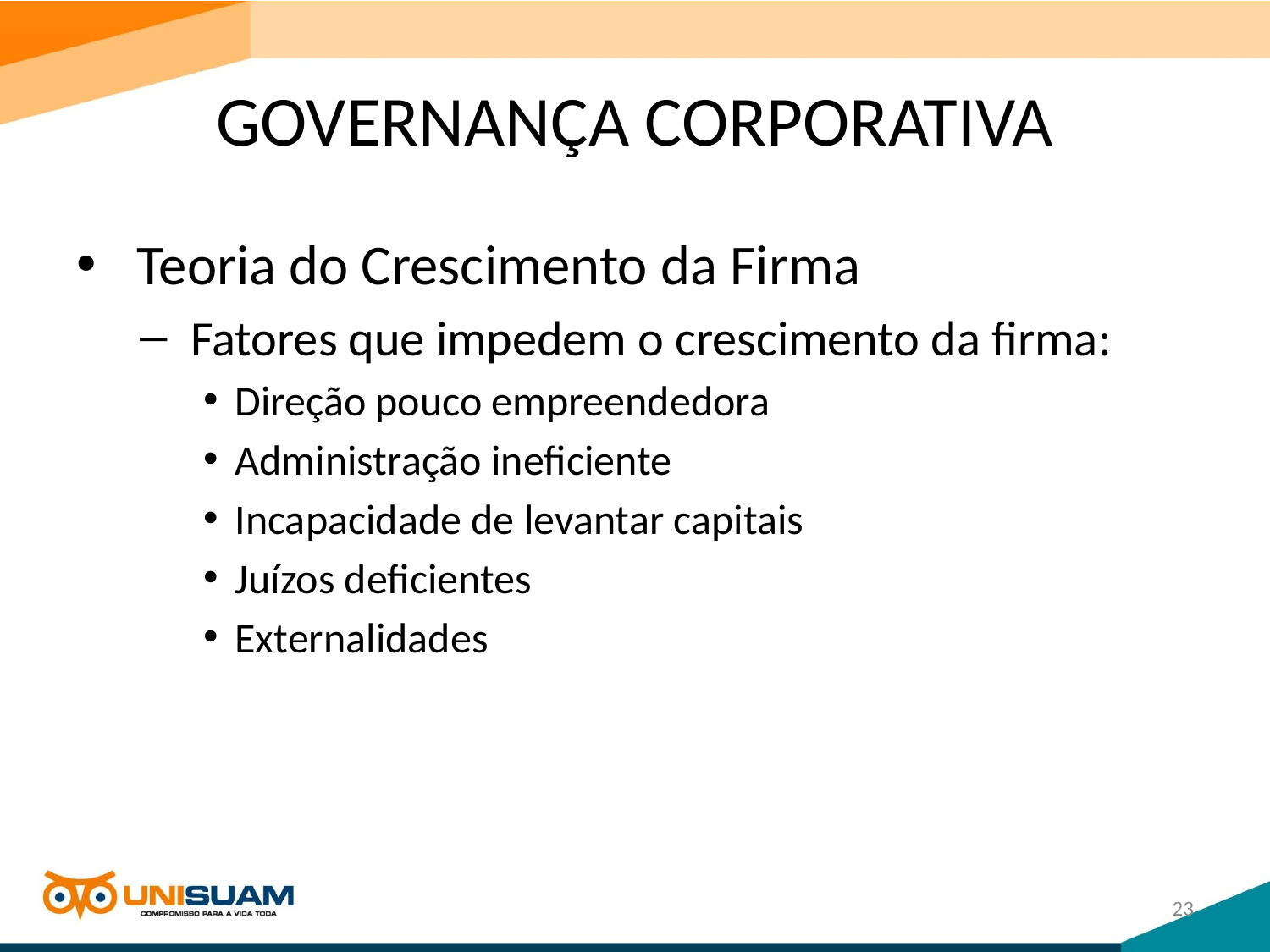

# GOVERNANÇA CORPORATIVA
 Teoria do Crescimento da Firma
 Fatores que impedem o crescimento da firma:
Direção pouco empreendedora
Administração ineficiente
Incapacidade de levantar capitais
Juízos deficientes
Externalidades

23